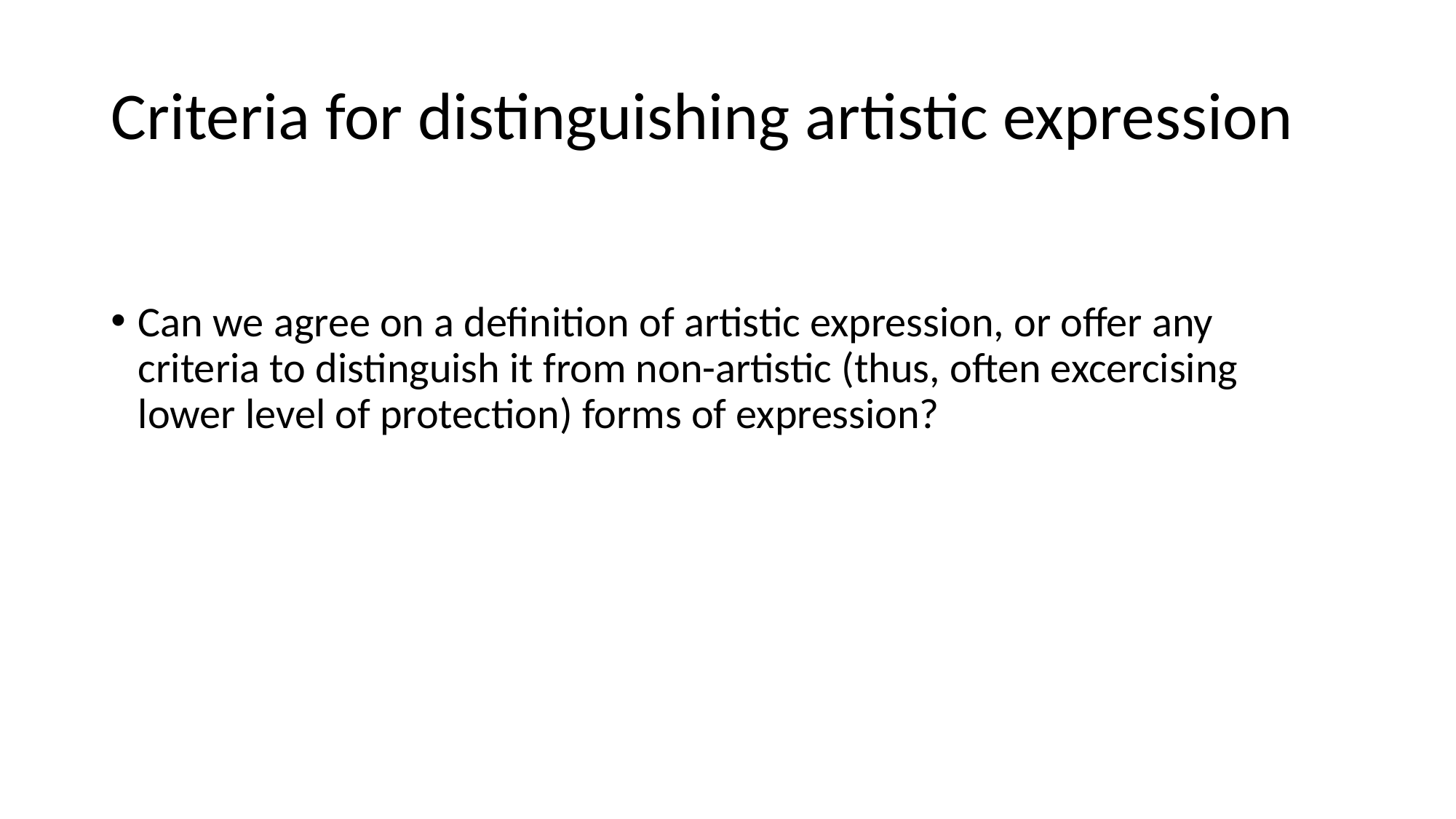

# Criteria for distinguishing artistic expression
Can we agree on a definition of artistic expression, or offer any criteria to distinguish it from non-artistic (thus, often excercising lower level of protection) forms of expression?